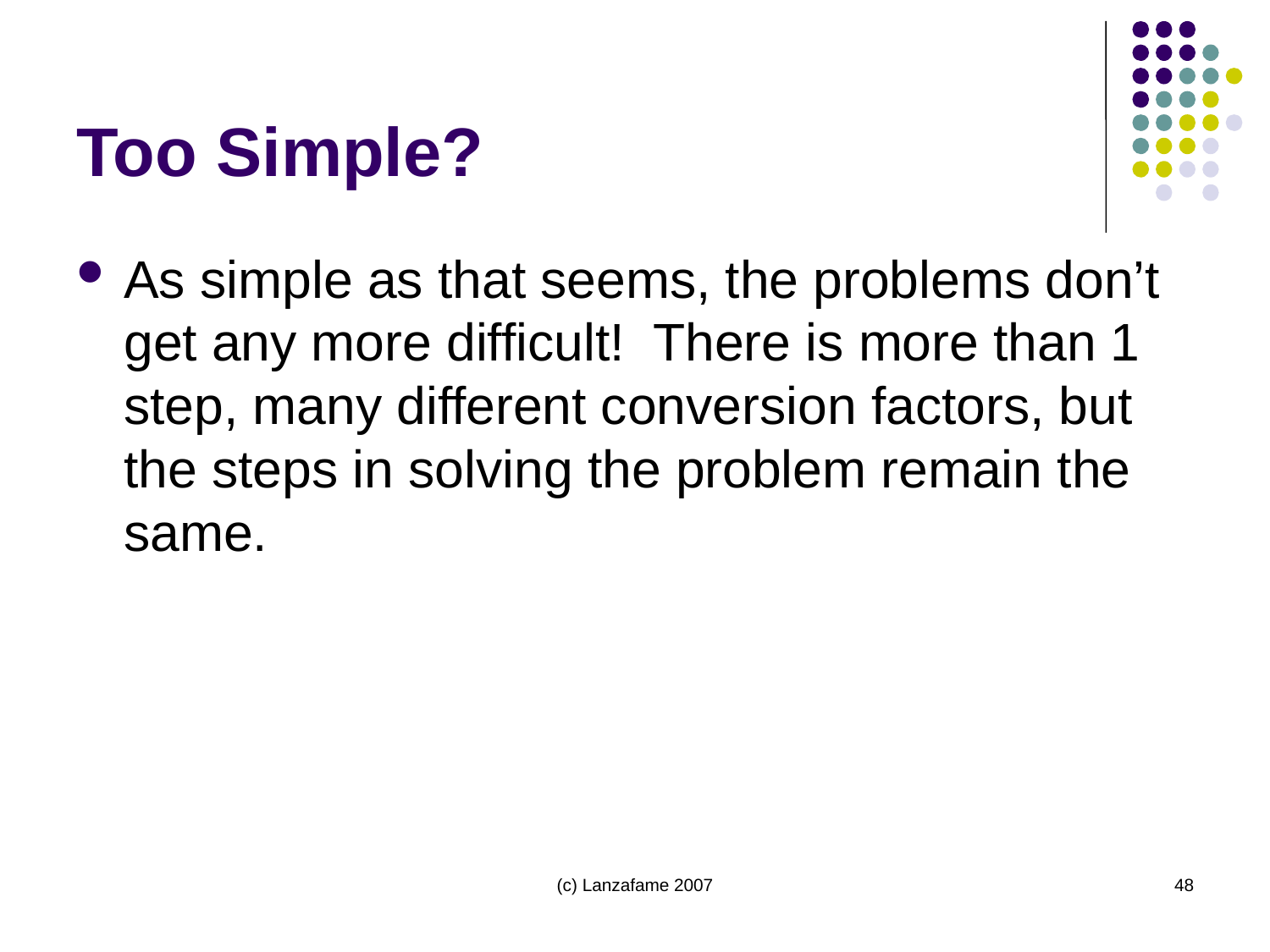

# Too Simple?
As simple as that seems, the problems don’t get any more difficult!  There is more than 1 step, many different conversion factors, but the steps in solving the problem remain the same.
(c) Lanzafame 2007
48